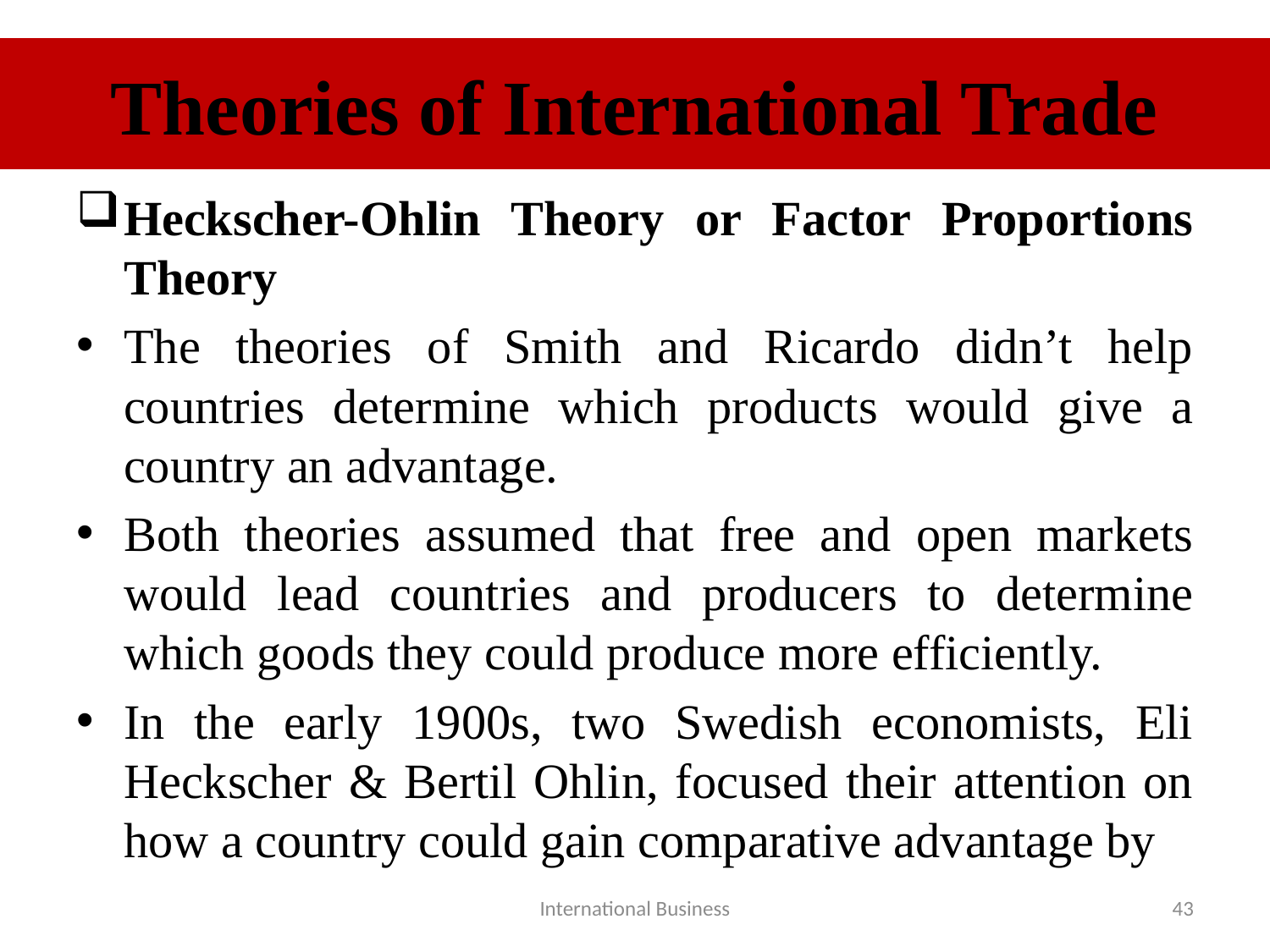

# Theories of International Trade
Heckscher-Ohlin Theory or Factor Proportions Theory
The theories of Smith and Ricardo didn’t help countries determine which products would give a country an advantage.
Both theories assumed that free and open markets would lead countries and producers to determine which goods they could produce more efficiently.
In the early 1900s, two Swedish economists, Eli Heckscher & Bertil Ohlin, focused their attention on how a country could gain comparative advantage by
International Business
43